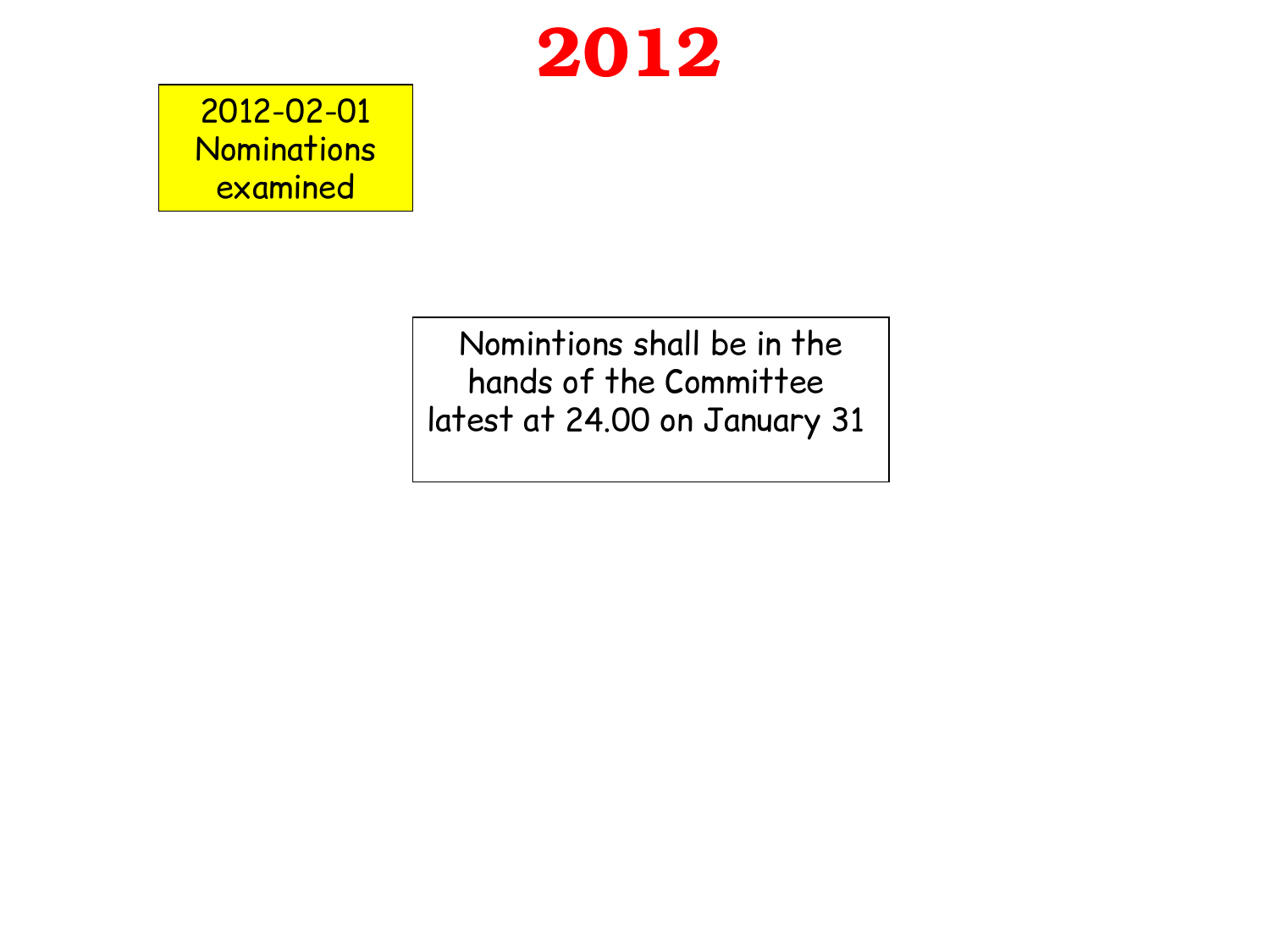

2012
2012-02-01
Nominations examined
Nomintions shall be in the hands of the Committee  latest at 24.00 on January 31